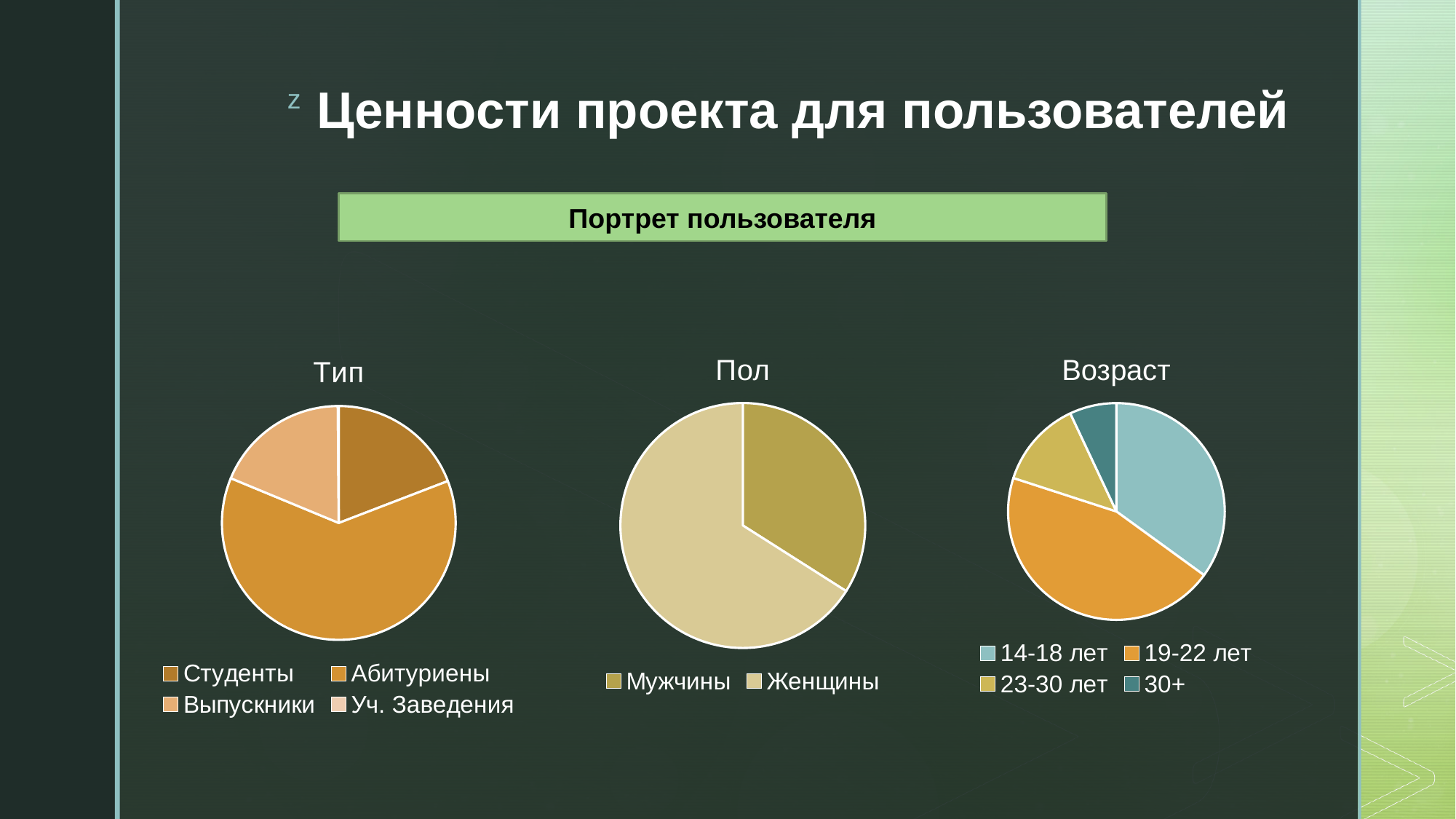

# Ценности проекта для пользователей
Портрет пользователя

### Chart:

| Category | Пол |
|---|---|
| Мужчины | 0.34 |
| Женщины | 0.66 |

### Chart:

| Category | Возраст |
|---|---|
| 14-18 лет | 0.35 |
| 19-22 лет | 0.45 |
| 23-30 лет | 0.13 |
| 30+ | 0.07 |

### Chart:

| Category | Тип |
|---|---|
| Студенты | 247000.0 |
| Абитуриены | 800000.0 |
| Выпускники | 240000.0 |
| Уч. Заведения | 1732.0 |